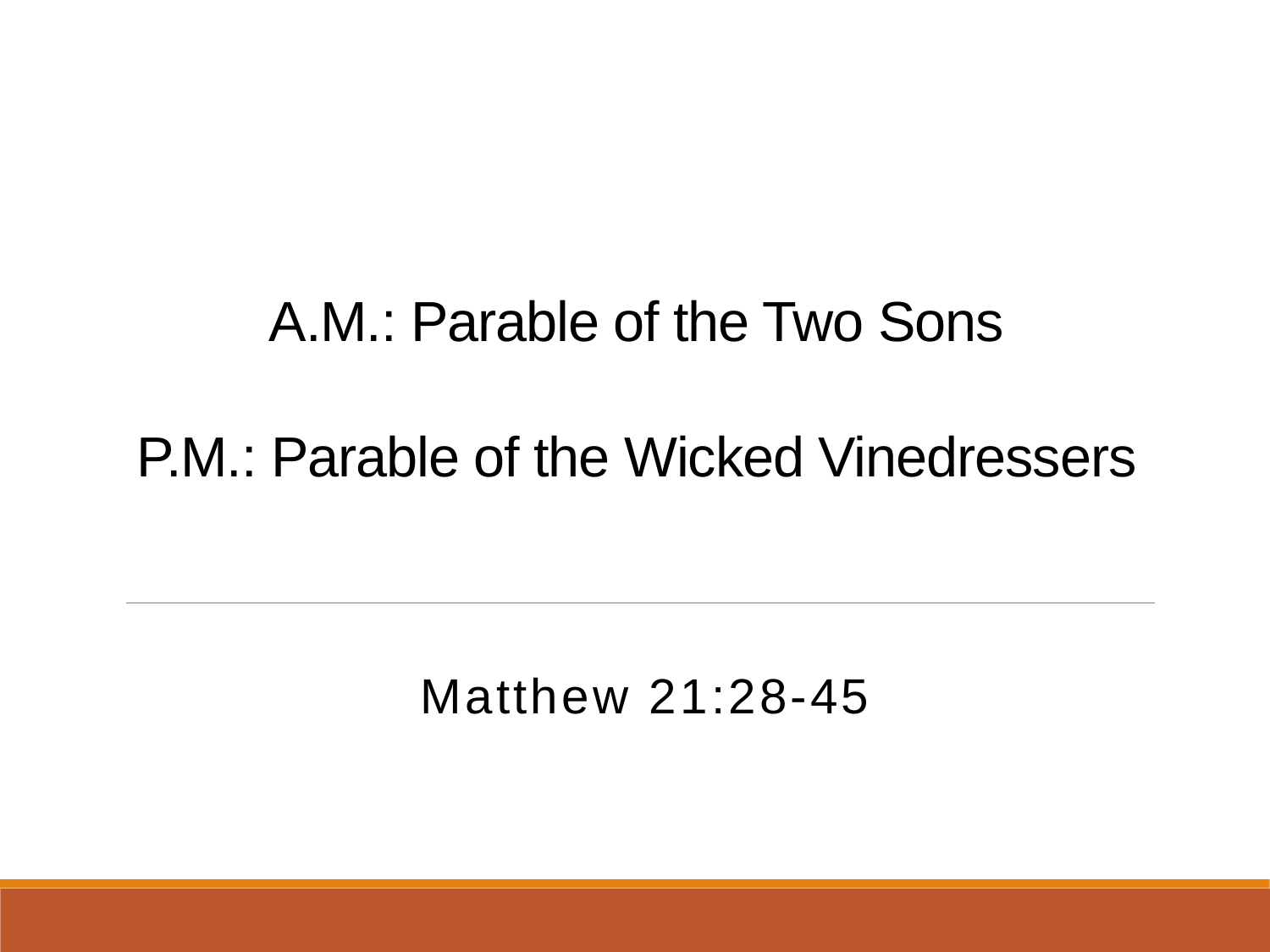

# A.M.: Parable of the Two Sons P.M.: Parable of the Wicked Vinedressers
Matthew 21:28-45